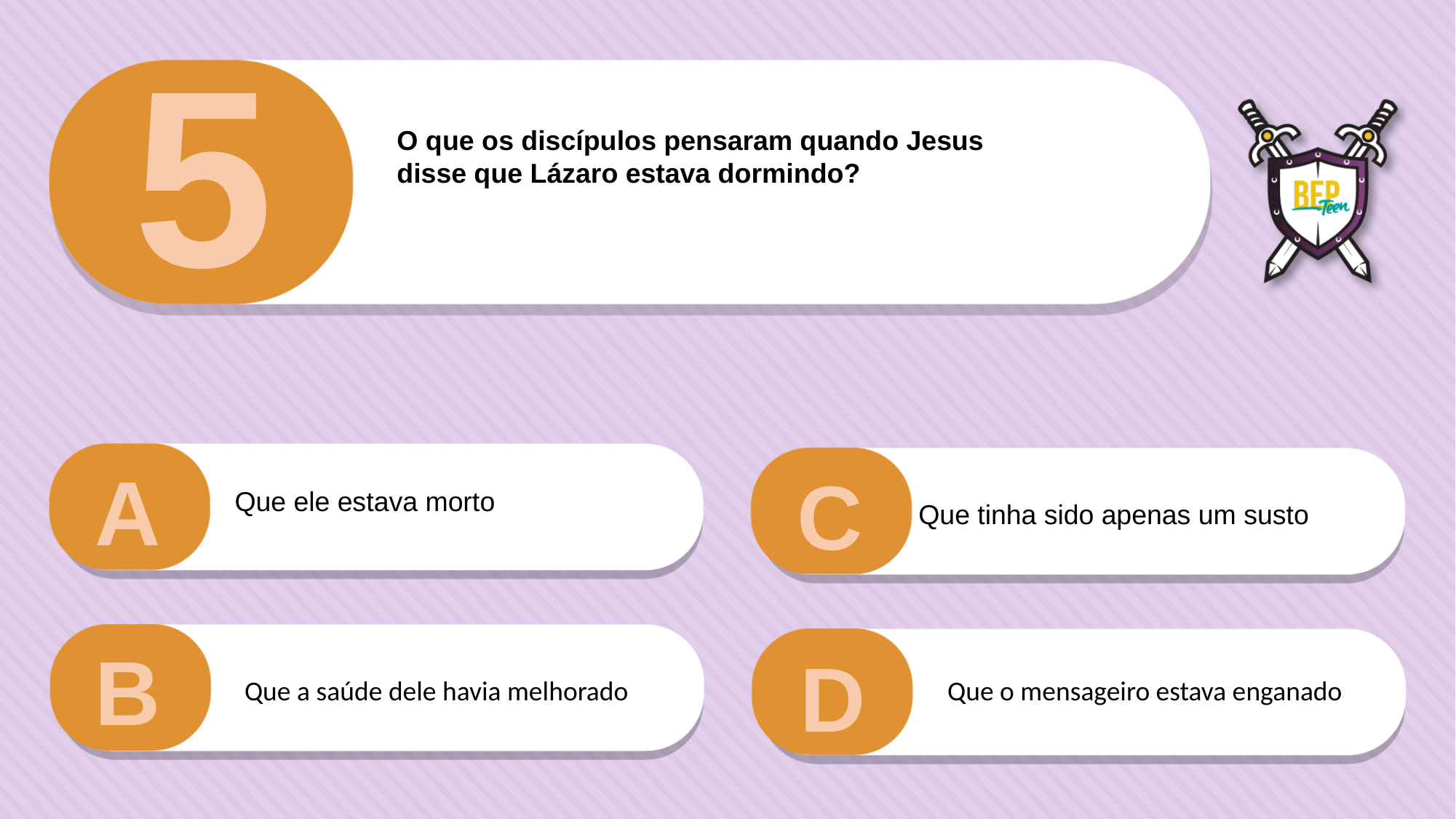

5
O que os discípulos pensaram quando Jesus
disse que Lázaro estava dormindo?
A
C
Que ele estava morto
Que tinha sido apenas um susto
B
D
Que a saúde dele havia melhorado
Que o mensageiro estava enganado